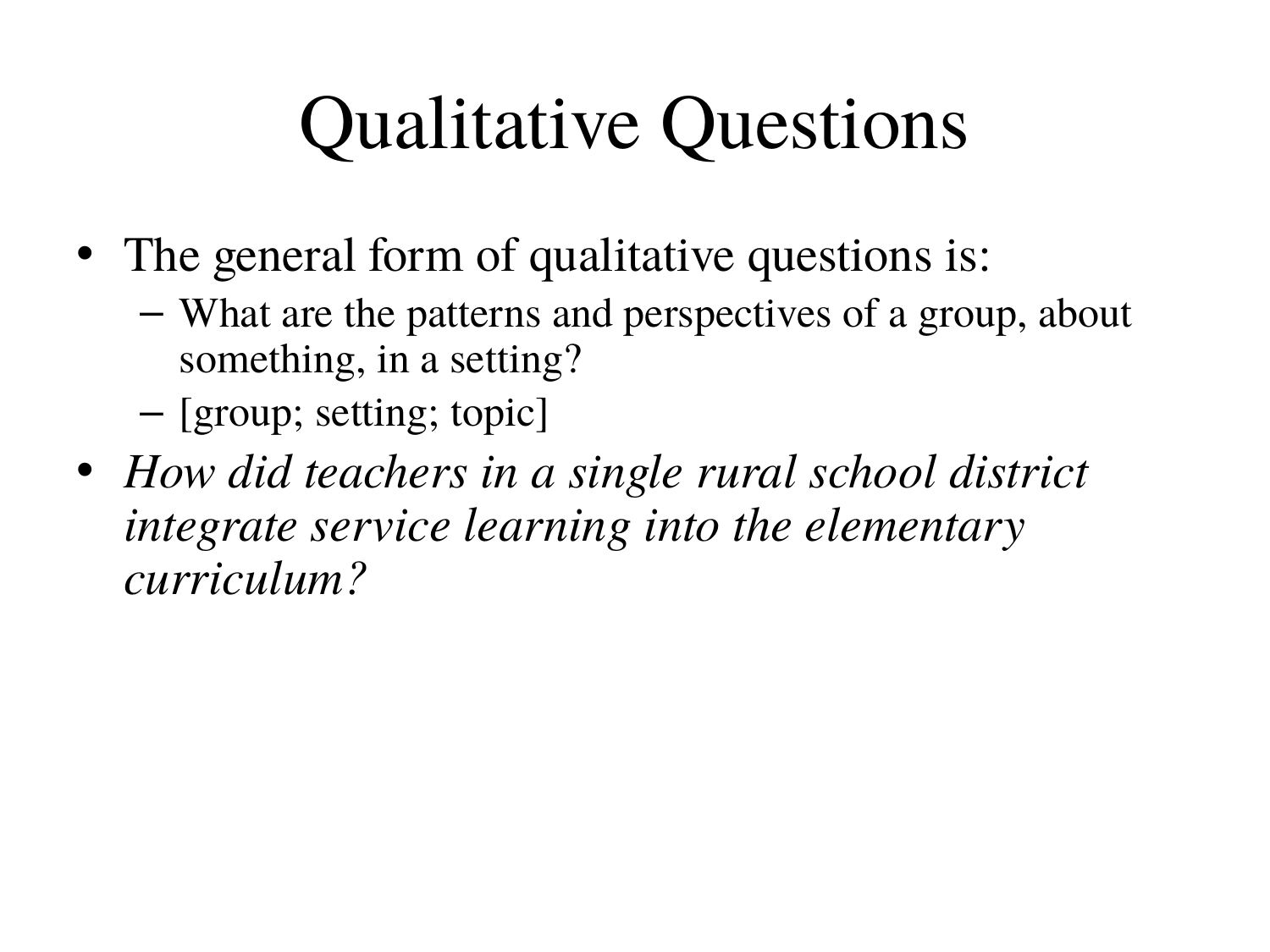

# Qualitative Questions
The general form of qualitative questions is:
What are the patterns and perspectives of a group, about something, in a setting?
[group; setting; topic]
How did teachers in a single rural school district integrate service learning into the elementary curriculum?